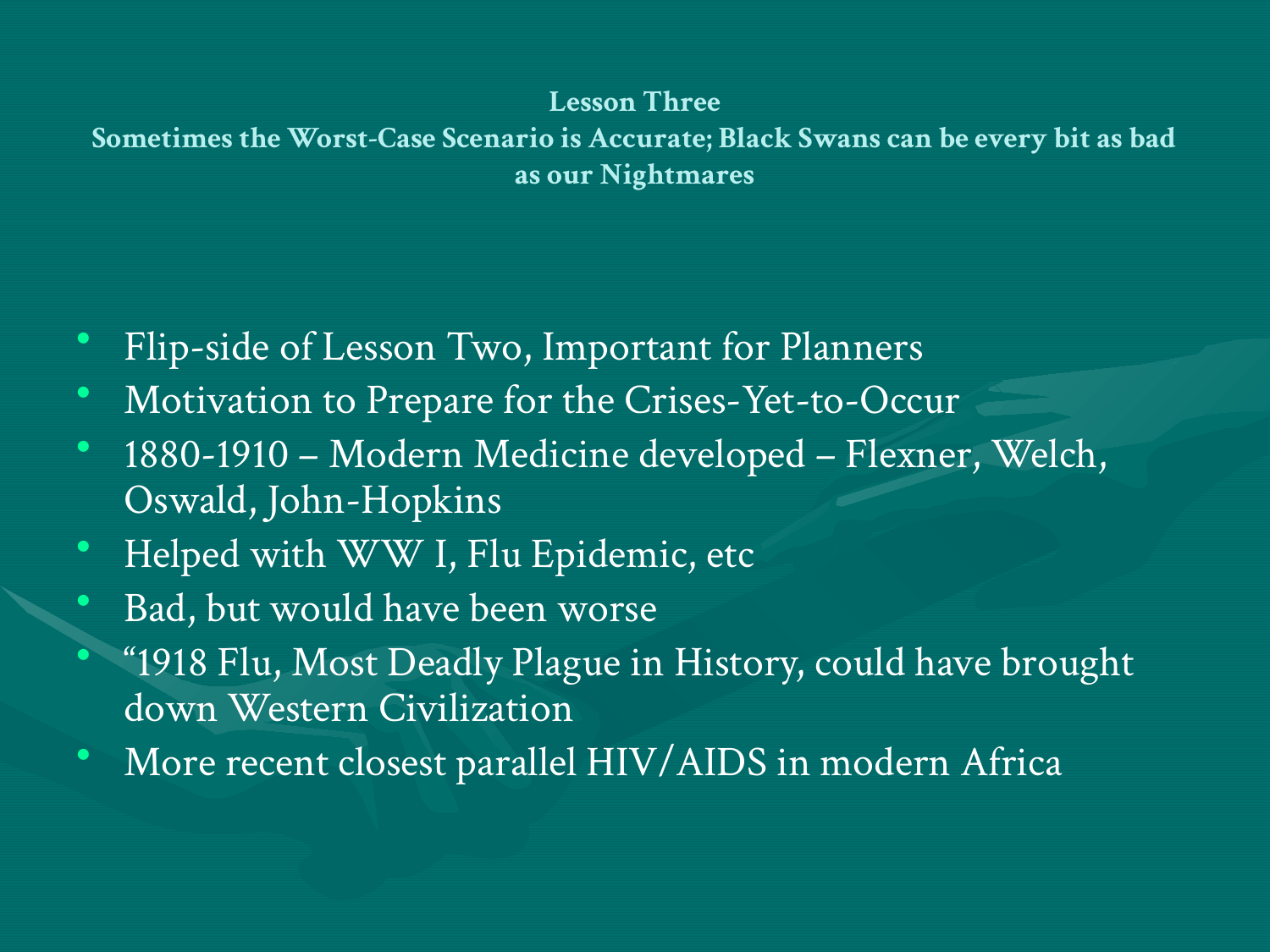

Lesson Three
Sometimes the Worst-Case Scenario is Accurate; Black Swans can be every bit as bad as our Nightmares
Flip-side of Lesson Two, Important for Planners
Motivation to Prepare for the Crises-Yet-to-Occur
1880-1910 – Modern Medicine developed – Flexner, Welch, Oswald, John-Hopkins
Helped with WW I, Flu Epidemic, etc
Bad, but would have been worse
“1918 Flu, Most Deadly Plague in History, could have brought down Western Civilization
More recent closest parallel HIV/AIDS in modern Africa